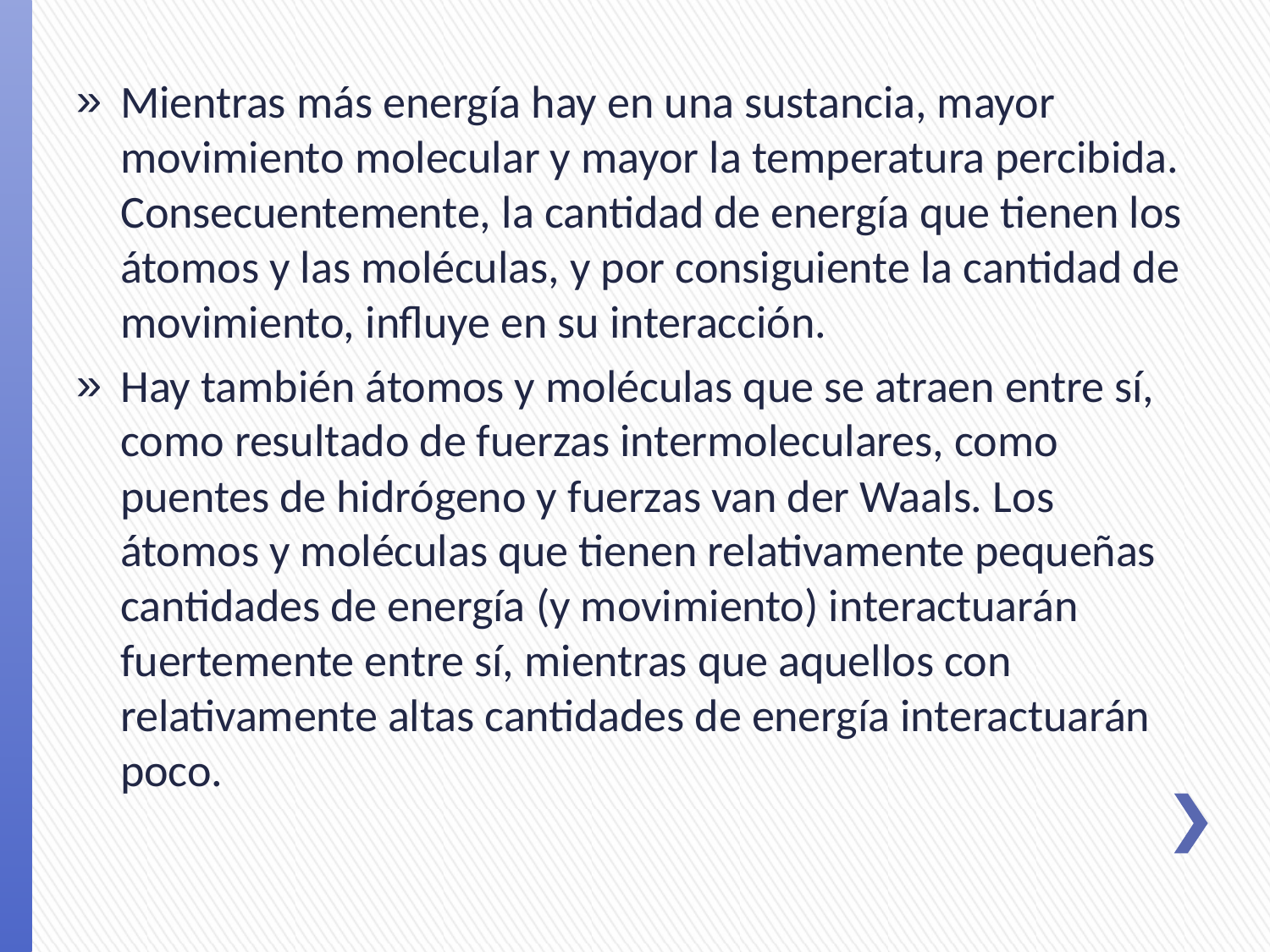

Mientras más energía hay en una sustancia, mayor movimiento molecular y mayor la temperatura percibida. Consecuentemente, la cantidad de energía que tienen los átomos y las moléculas, y por consiguiente la cantidad de movimiento, influye en su interacción.
Hay también átomos y moléculas que se atraen entre sí, como resultado de fuerzas intermoleculares, como puentes de hidrógeno y fuerzas van der Waals. Los átomos y moléculas que tienen relativamente pequeñas cantidades de energía (y movimiento) interactuarán fuertemente entre sí, mientras que aquellos con relativamente altas cantidades de energía interactuarán poco.